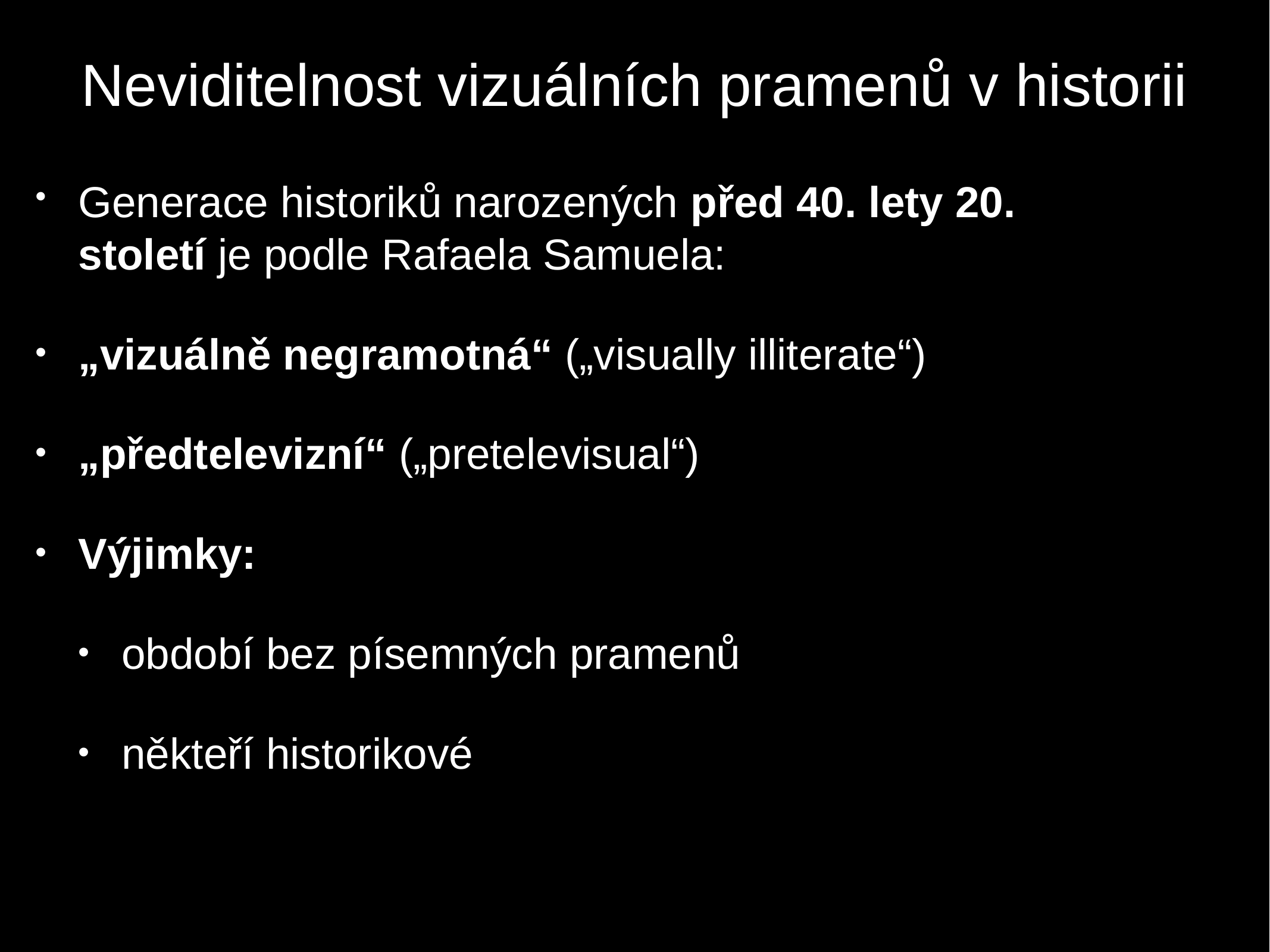

# Neviditelnost vizuálních pramenů v historii
Generace historiků narozených před 40. lety 20. století je podle Rafaela Samuela:
„vizuálně negramotná“ („visually illiterate“)
„předtelevizní“ („pretelevisual“)
Výjimky:
období bez písemných pramenů
někteří historikové